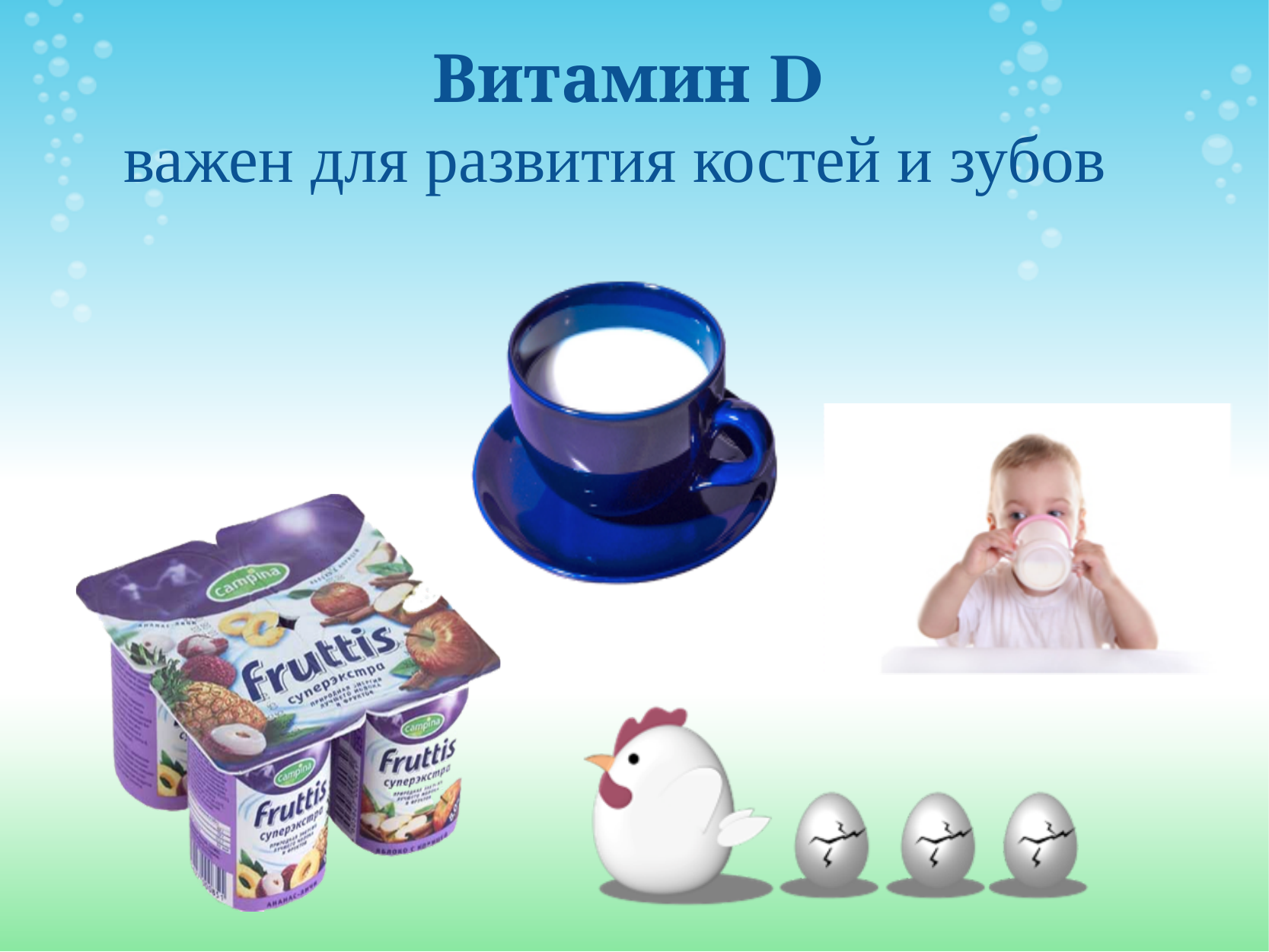

Витамин D
важен для развития костей и зубов